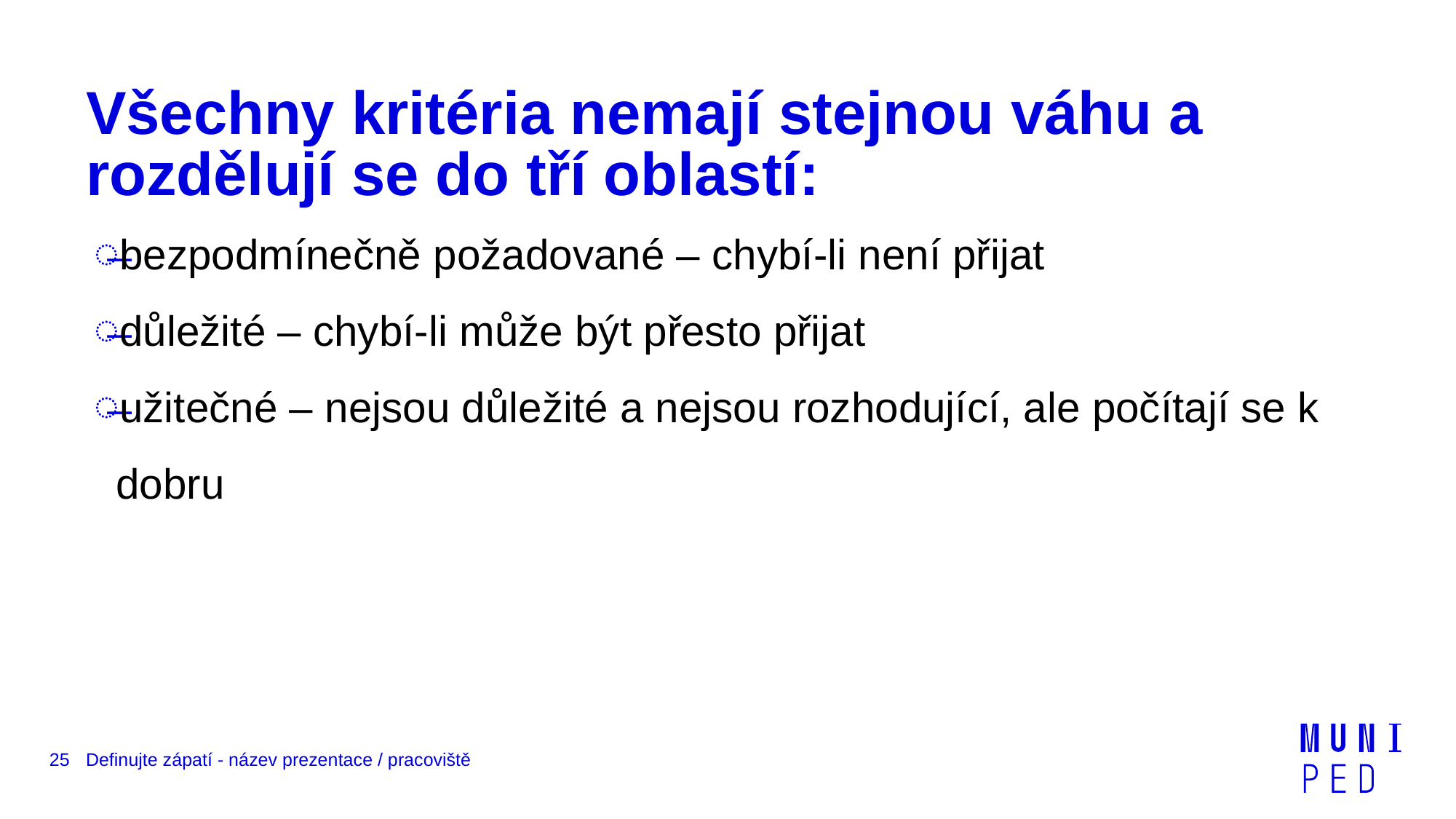

# Všechny kritéria nemají stejnou váhu a rozdělují se do tří oblastí:
bezpodmínečně požadované – chybí-li není přijat
důležité – chybí-li může být přesto přijat
užitečné – nejsou důležité a nejsou rozhodující, ale počítají se k dobru
25
Definujte zápatí - název prezentace / pracoviště